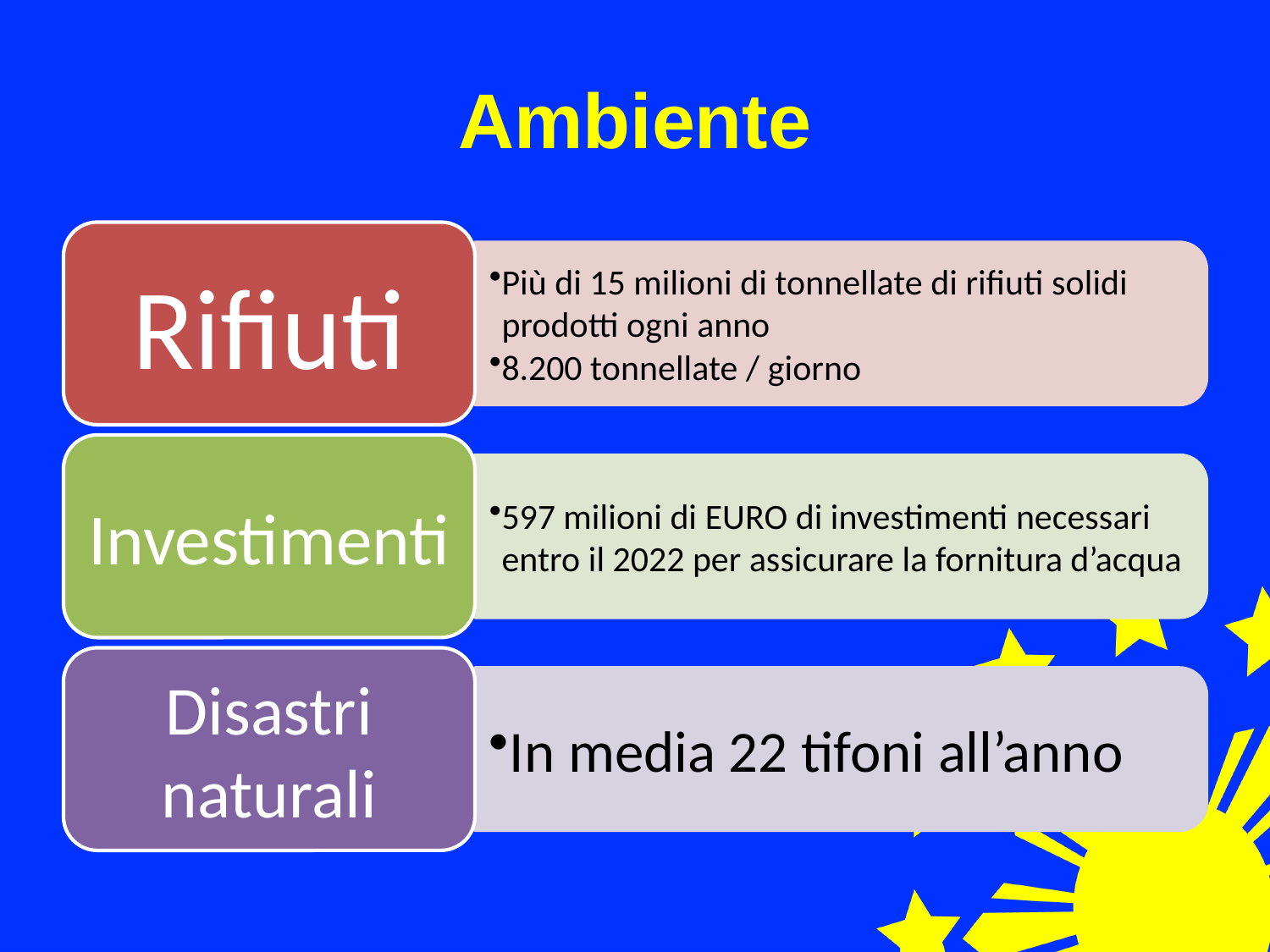

# Ambiente
Rifiuti
Più di 15 milioni di tonnellate di rifiuti solidi prodotti ogni anno
Disastri naturali
In media 22 tifoni all’anno
597 milioni di EURO di investimenti necessari entro il 2022 per assicurare la fornitura d’acqua
Investimenti
8.200 tonnellate / giorno